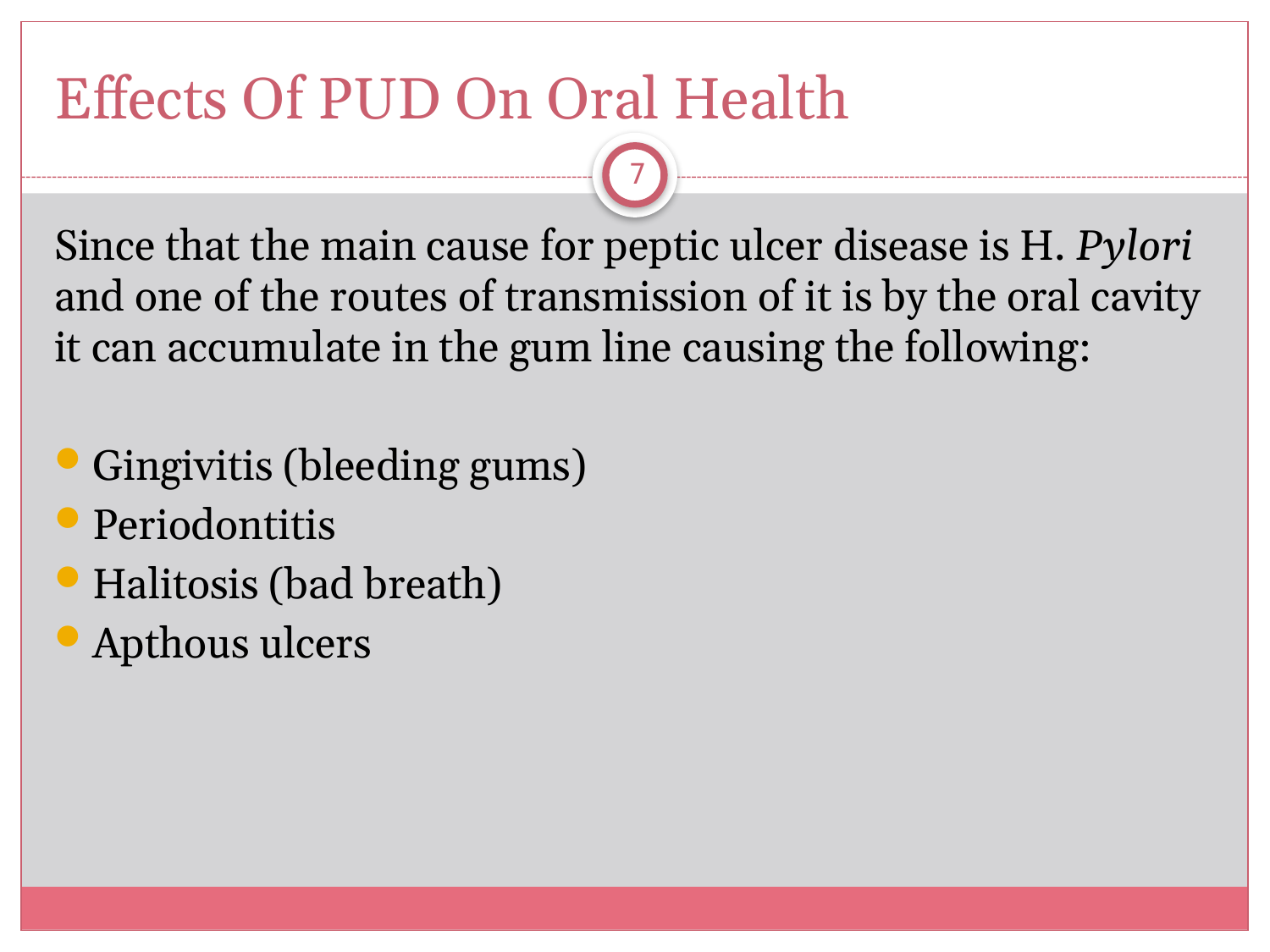

# Effects Of PUD On Oral Health
7
Since that the main cause for peptic ulcer disease is H. Pylori and one of the routes of transmission of it is by the oral cavity it can accumulate in the gum line causing the following:

Gingivitis (bleeding gums)
Periodontitis
Halitosis (bad breath)
Apthous ulcers